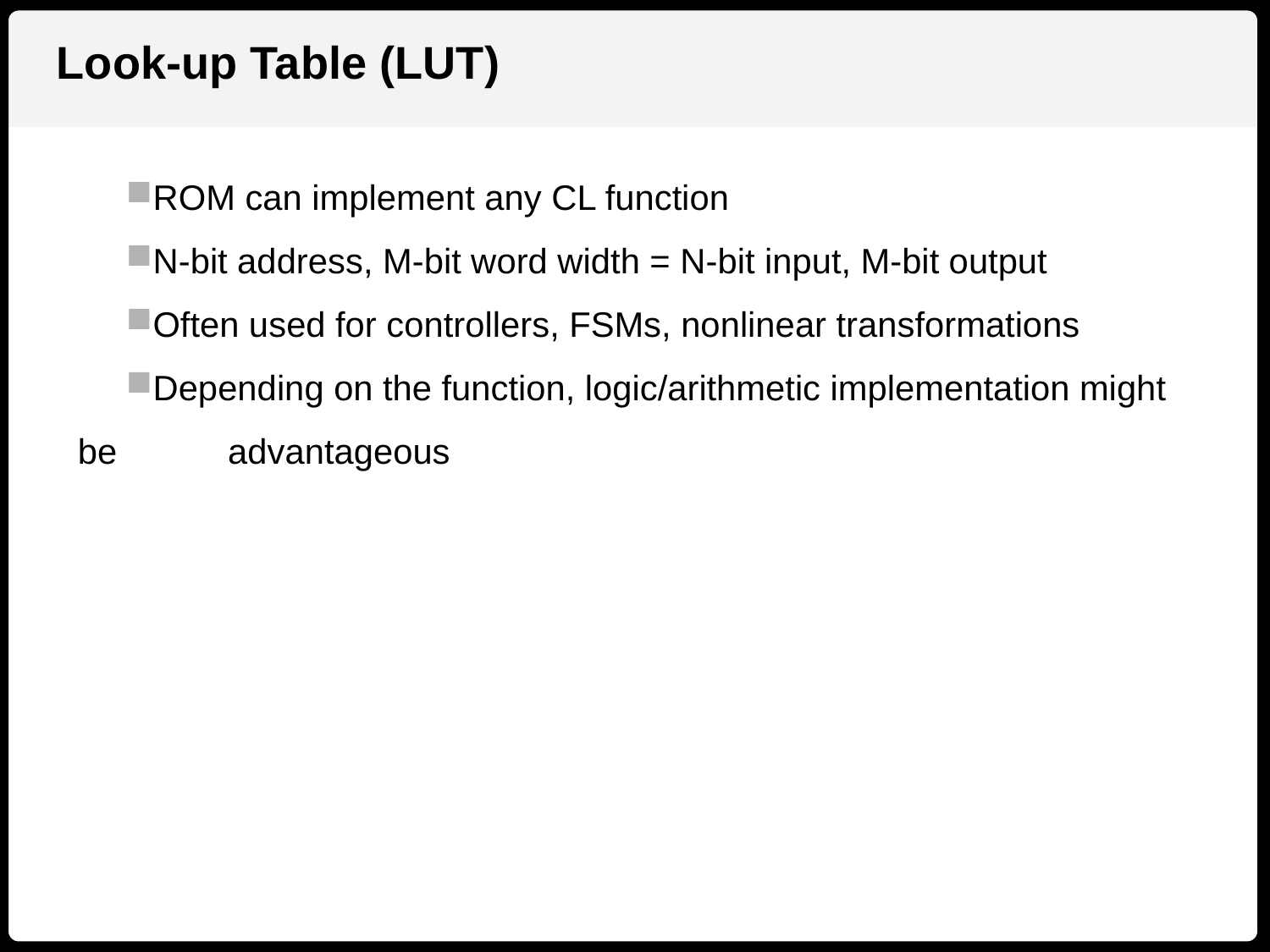

Look-up Table (LUT)
ROM can implement any CL function
N-bit address, M-bit word width = N-bit input, M-bit output
Often used for controllers, FSMs, nonlinear transformations
Depending on the function, logic/arithmetic implementation might be 	advantageous